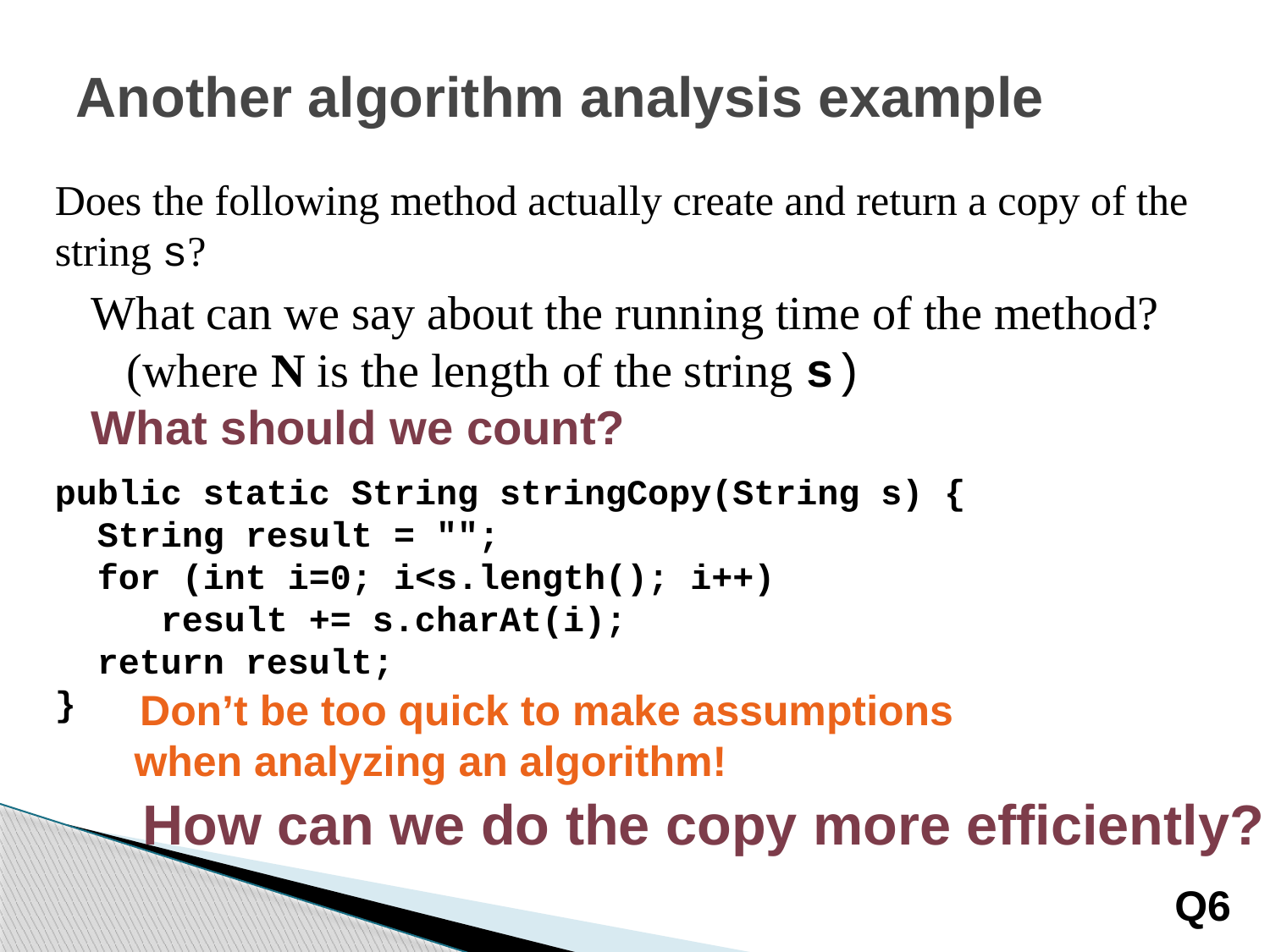

# Another algorithm analysis example
Does the following method actually create and return a copy of the string s?

public static String stringCopy(String s) {
  String result = "";
  for (int i=0; i<s.length(); i++)
     result += s.charAt(i);
  return result;
}
What can we say about the running time of the method?
(where N is the length of the string s)
What should we count?

     Don’t be too quick to make assumptions when analyzing an algorithm!
How can we do the copy more efficiently?
Q6